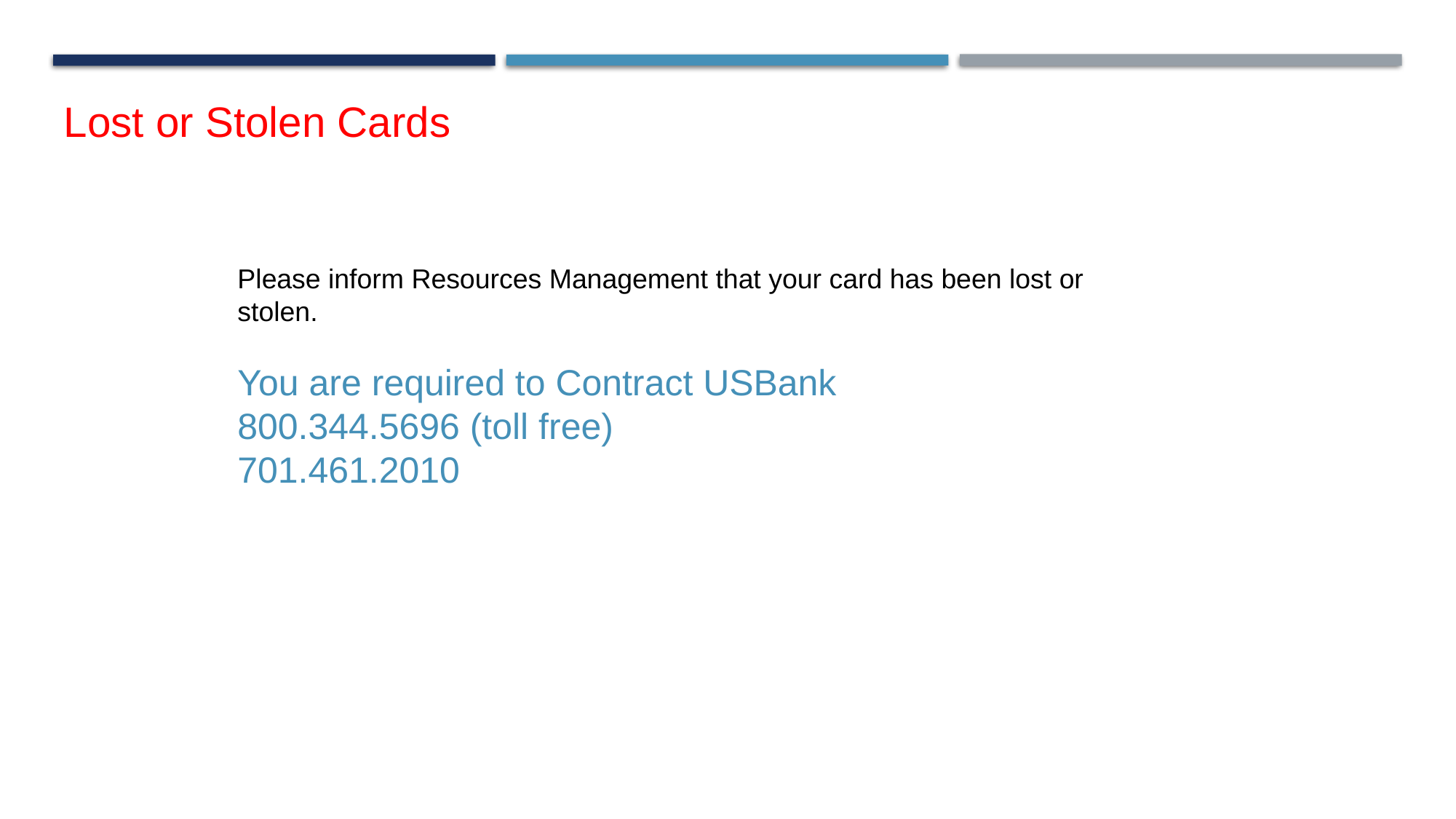

Lost or Stolen Cards
Please inform Resources Management that your card has been lost or stolen.

You are required to Contract USBank
800.344.5696 (toll free)
701.461.2010